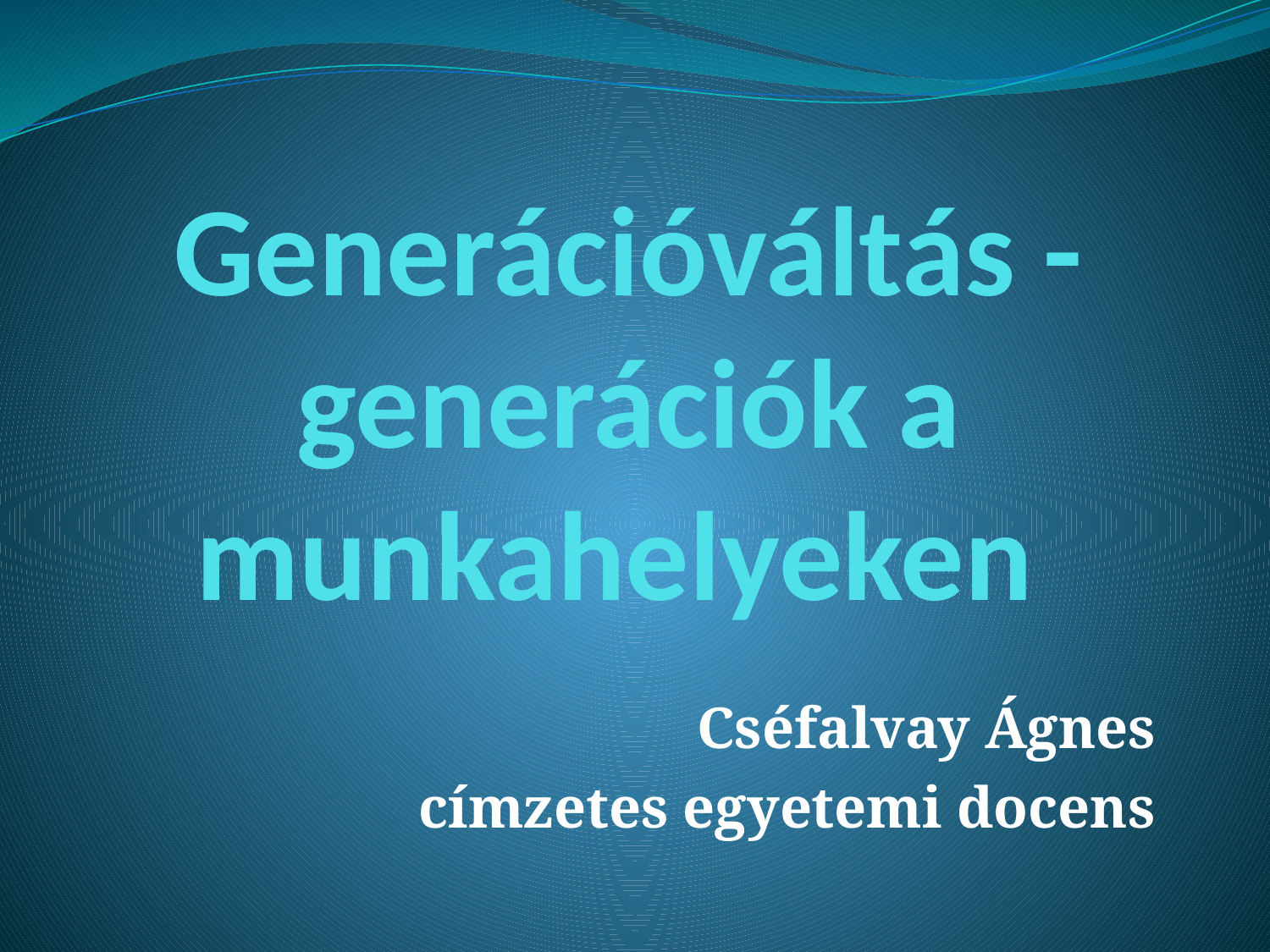

# Generációváltás - generációk a munkahelyeken
Cséfalvay Ágnes
címzetes egyetemi docens